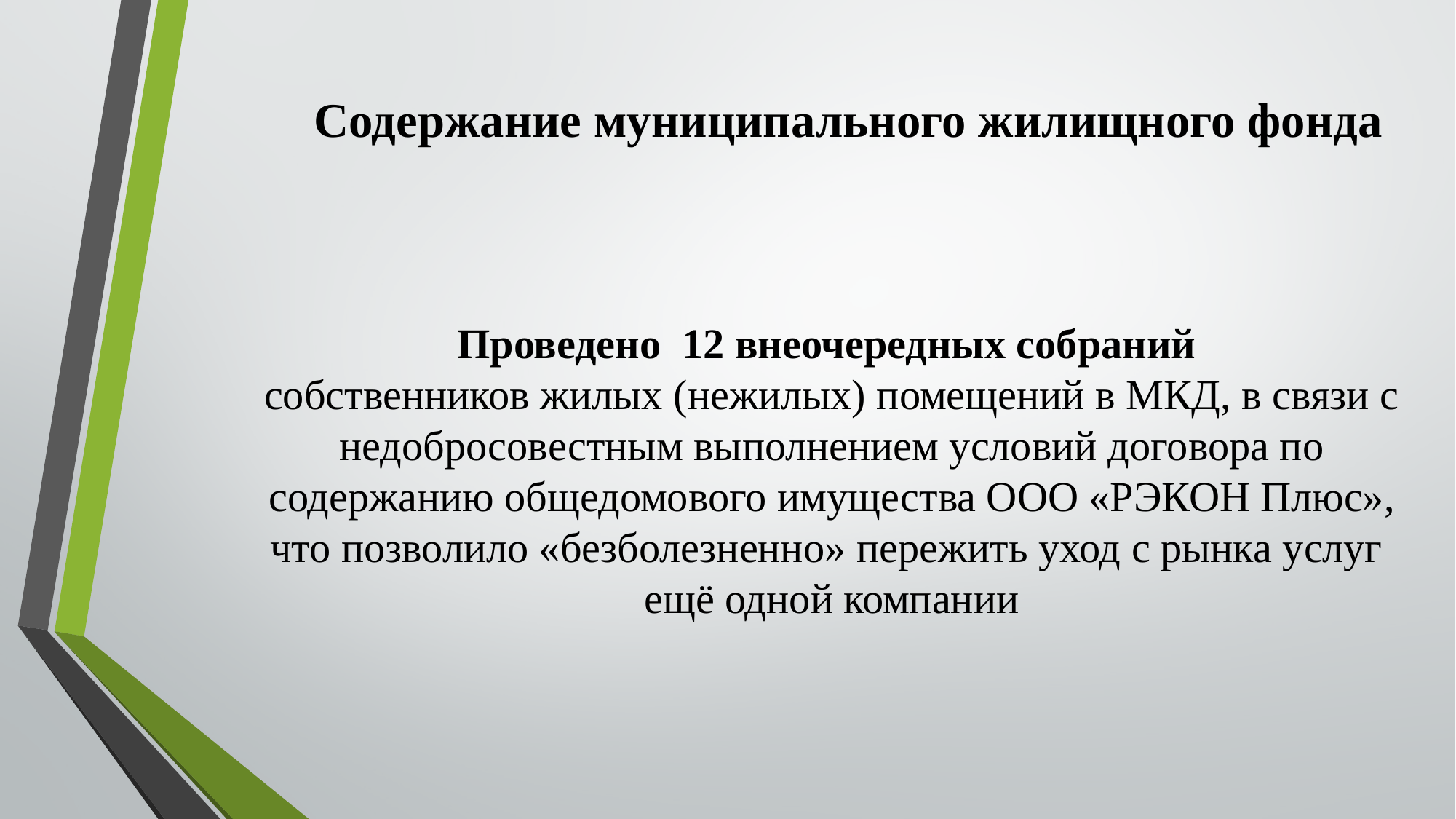

# Содержание муниципального жилищного фонда
Проведено  12 внеочередных собраний
собственников жилых (нежилых) помещений в МКД, в связи с недобросовестным выполнением условий договора по содержанию общедомового имущества ООО «РЭКОН Плюс», что позволило «безболезненно» пережить уход с рынка услуг  ещё одной компании